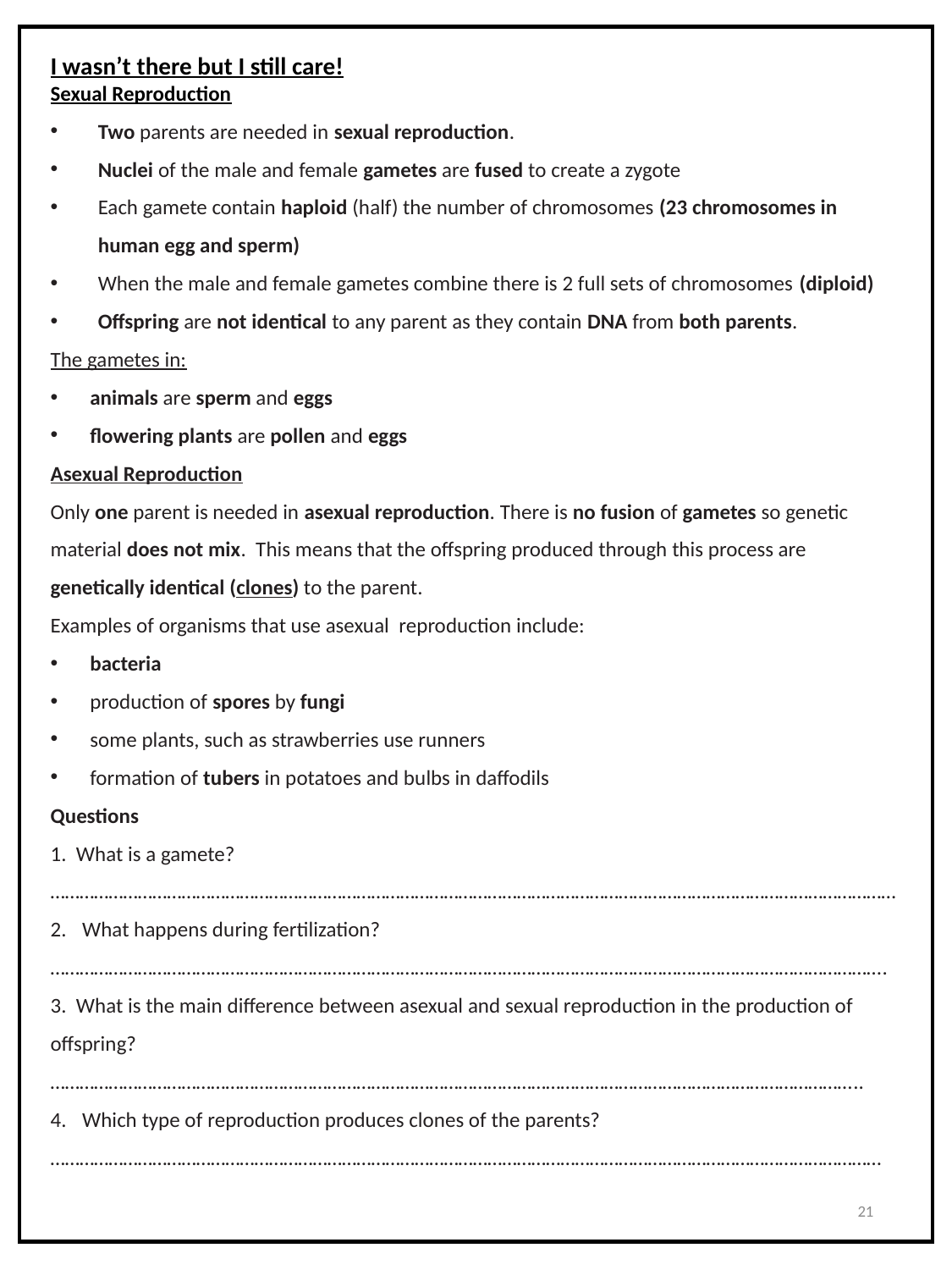

I wasn’t there but I still care!
Sexual Reproduction
Two parents are needed in sexual reproduction.
Nuclei of the male and female gametes are fused to create a zygote
Each gamete contain haploid (half) the number of chromosomes (23 chromosomes in human egg and sperm)
When the male and female gametes combine there is 2 full sets of chromosomes (diploid)
Offspring are not identical to any parent as they contain DNA from both parents.
The gametes in:
animals are sperm and eggs
flowering plants are pollen and eggs
Asexual Reproduction
Only one parent is needed in asexual reproduction. There is no fusion of gametes so genetic material does not mix.  This means that the offspring produced through this process are genetically identical (clones) to the parent.
Examples of organisms that use asexual  reproduction include:
bacteria
production of spores by fungi
some plants, such as strawberries use runners
formation of tubers in potatoes and bulbs in daffodils
Questions
1.  What is a gamete?
…………………………………………………………………………………………………………………………………………………………
What happens during fertilization?
……………………………………………………………………………………………………………………………………………………….
3.  What is the main difference between asexual and sexual reproduction in the production of offspring?
…………………………………………………………………………………………………………………………………………………..
Which type of reproduction produces clones of the parents?
………………………………………………………………………………………………………………………………………………………
21